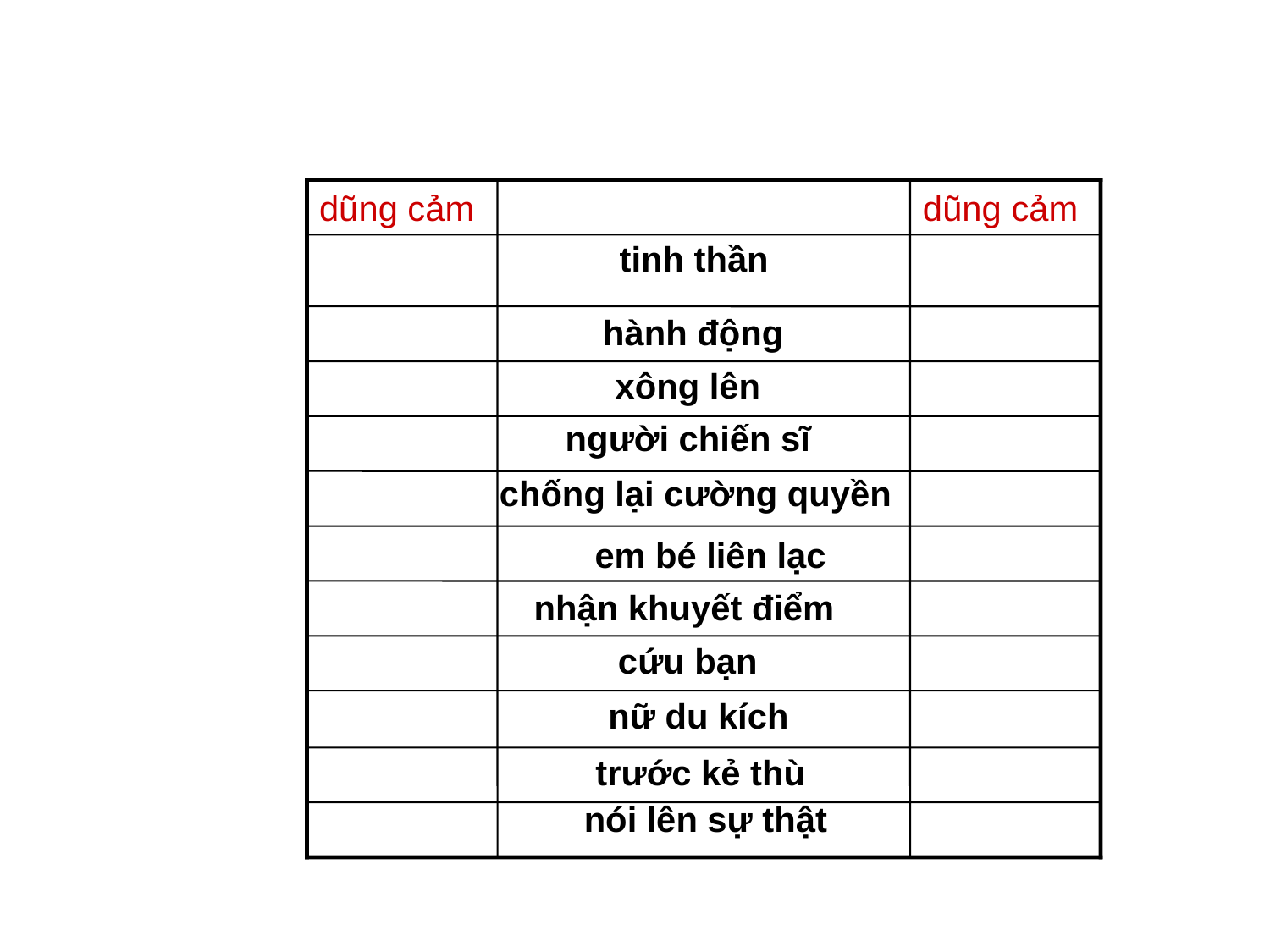

dũng cảm

dũng cảm

tinh thần

hành động

xông lên

người chiến sĩ

chống lại cường quyền

em bé liên lạc
nhận khuyết điểm

cứu bạn

nữ du kích

trước kẻ thù

nói lên sự thật